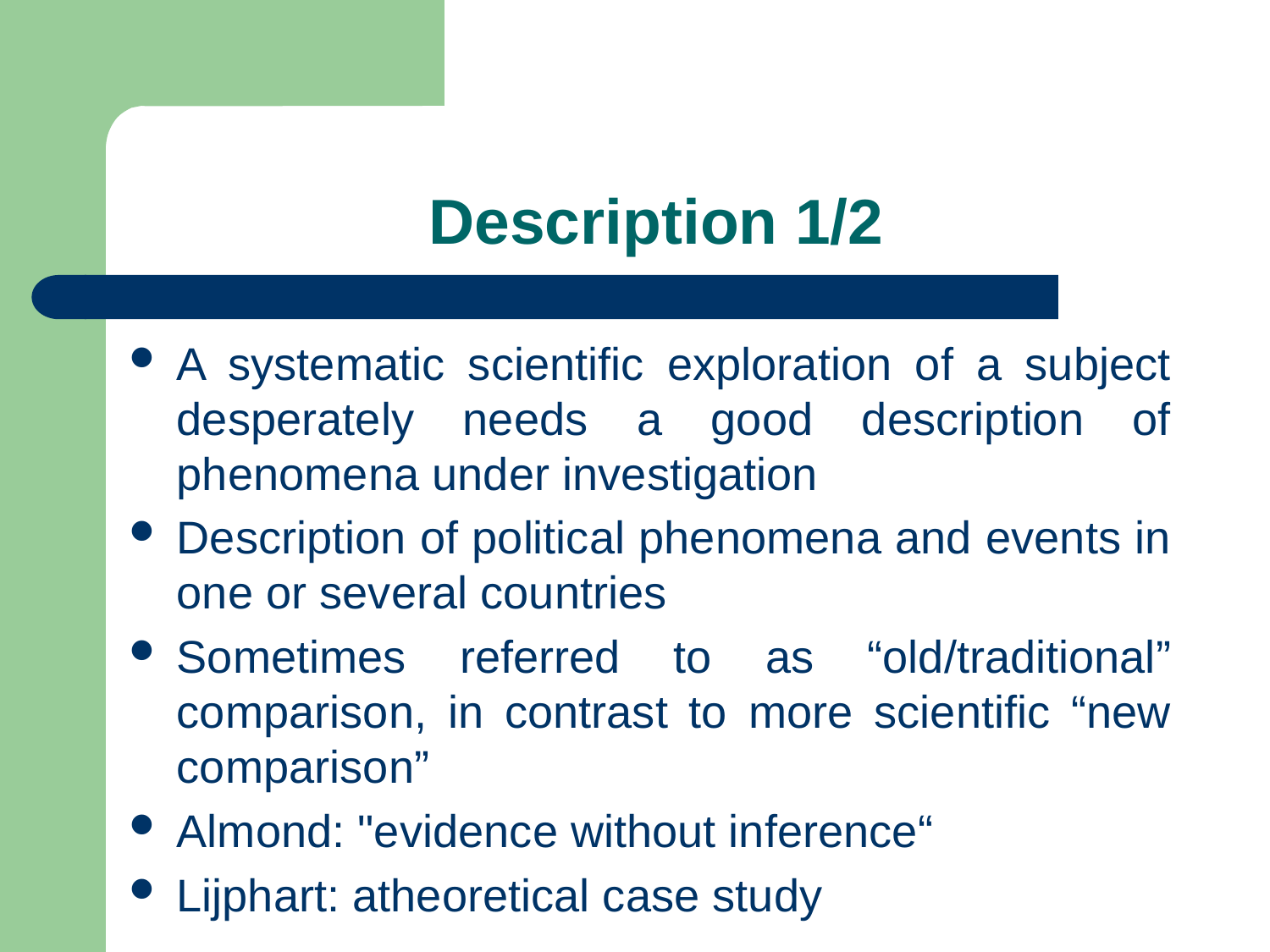

# Description 1/2
A systematic scientific exploration of a subject desperately needs a good description of phenomena under investigation
Description of political phenomena and events in one or several countries
Sometimes referred to as “old/traditional” comparison, in contrast to more scientific “new comparison”
Almond: "evidence without inference“
Lijphart: atheoretical case study